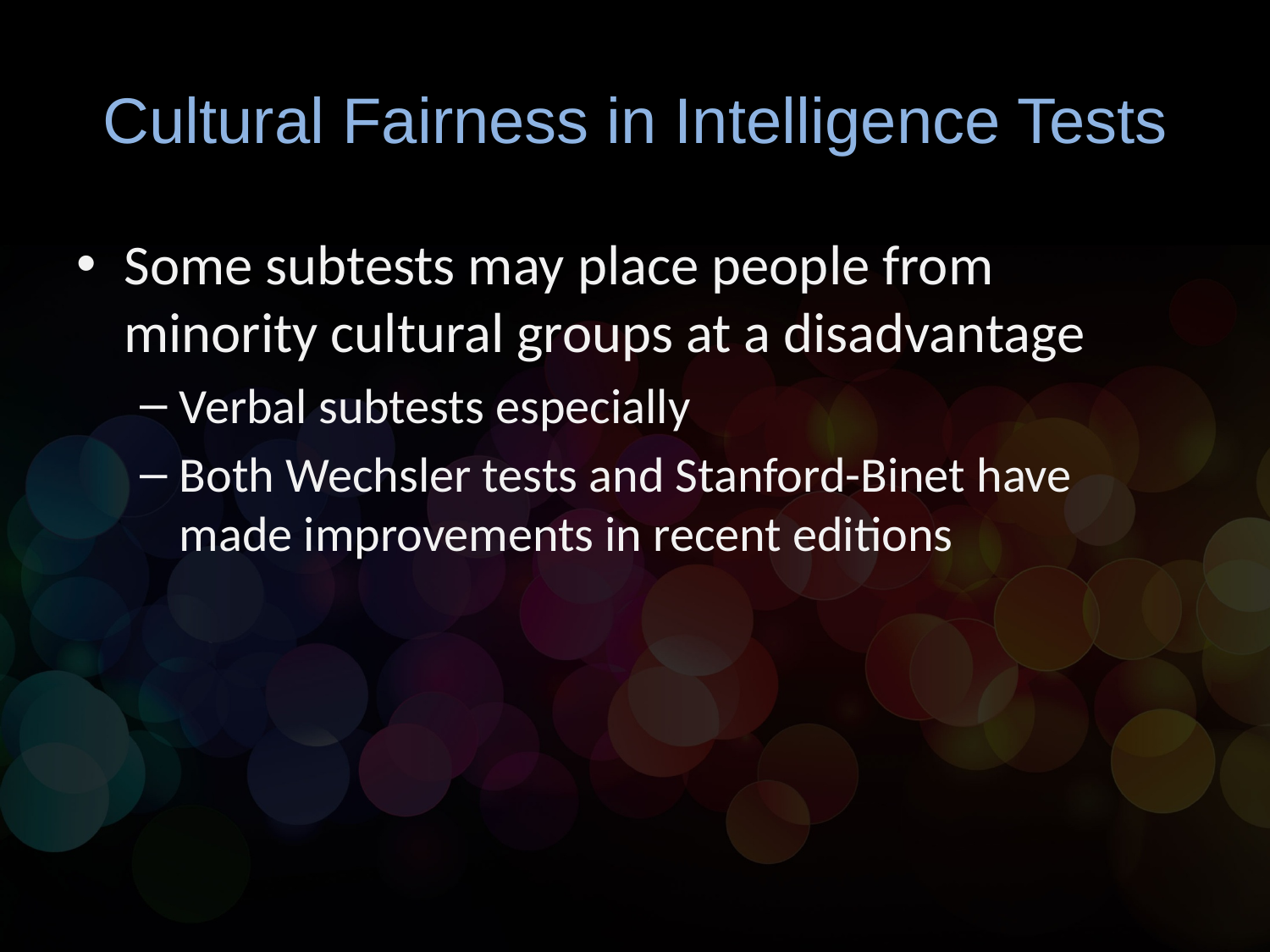

# Cultural Fairness in Intelligence Tests
Some subtests may place people from minority cultural groups at a disadvantage
Verbal subtests especially
Both Wechsler tests and Stanford-Binet have made improvements in recent editions